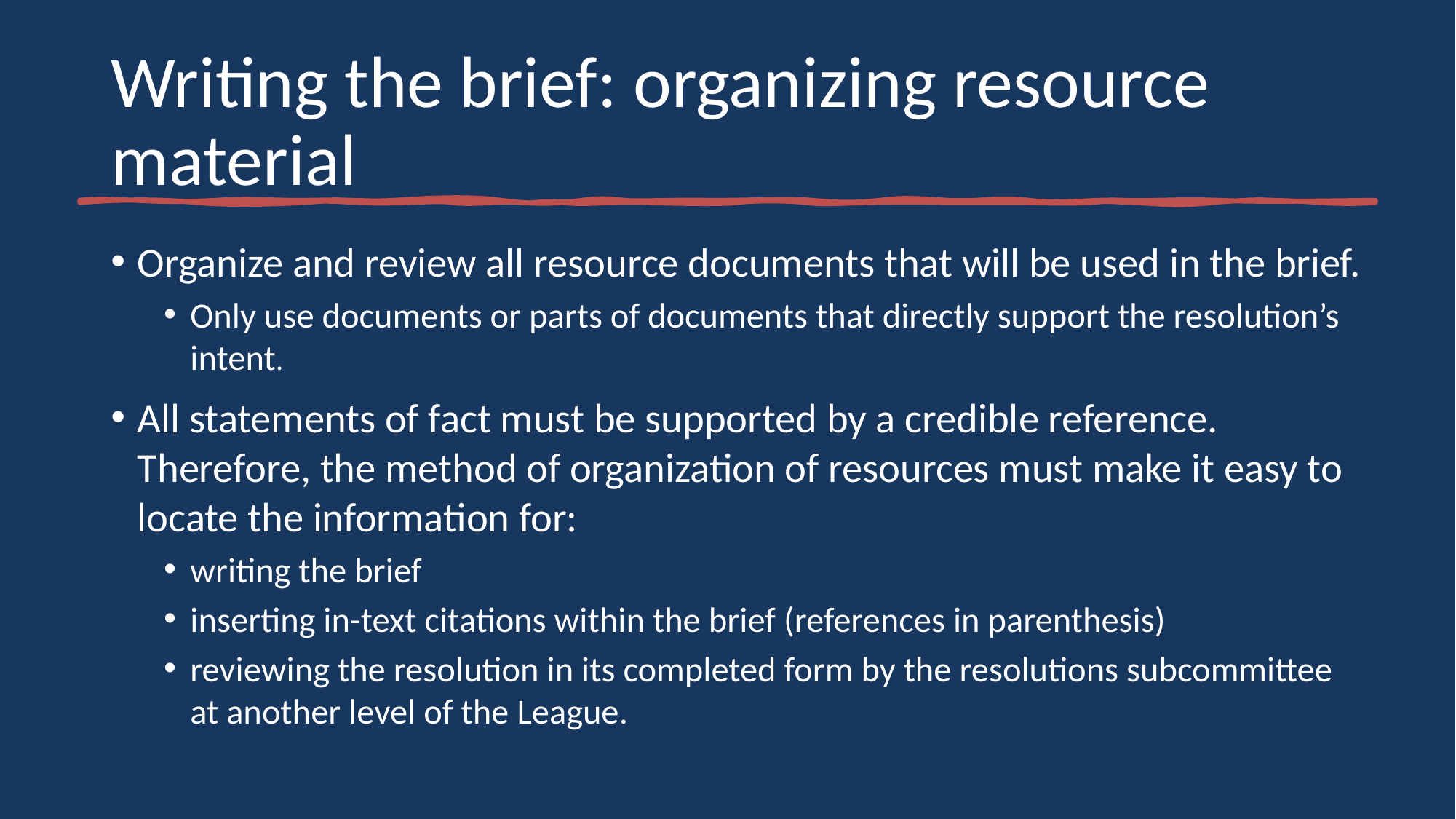

# Writing the brief: organizing resource material

Organize and review all resource documents that will be used in the brief.
Only use documents or parts of documents that directly support the resolution’s intent.
All statements of fact must be supported by a credible reference.  Therefore, the method of organization of resources must make it easy to locate the information for:
writing the brief
inserting in-text citations within the brief (references in parenthesis)
reviewing the resolution in its completed form by the resolutions subcommittee at another level of the League.